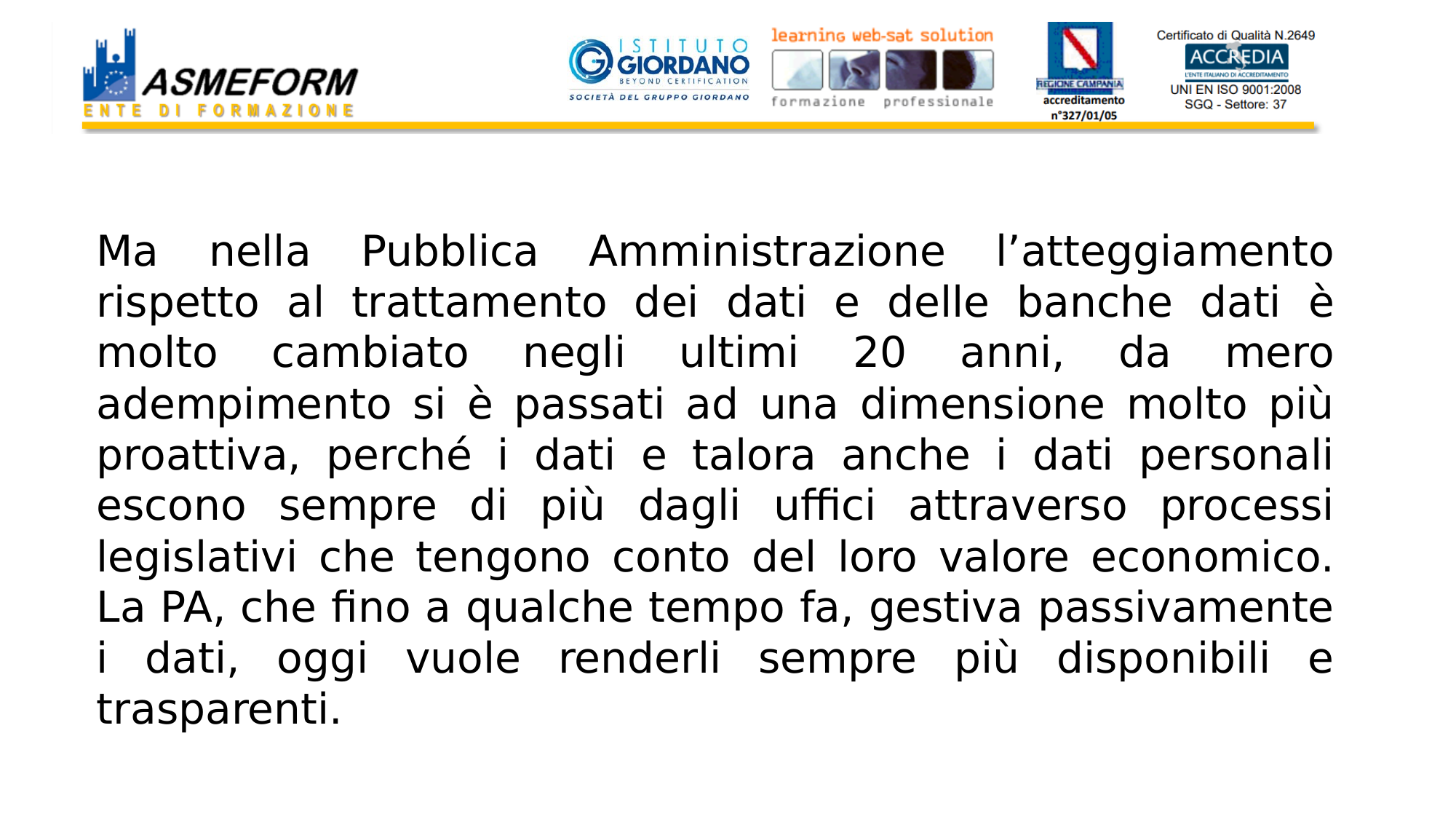

Ma nella Pubblica Amministrazione l’atteggiamento rispetto al trattamento dei dati e delle banche dati è molto cambiato negli ultimi 20 anni, da mero adempimento si è passati ad una dimensione molto più proattiva, perché i dati e talora anche i dati personali escono sempre di più dagli uffici attraverso processi legislativi che tengono conto del loro valore economico. La PA, che fino a qualche tempo fa, gestiva passivamente i dati, oggi vuole renderli sempre più disponibili e trasparenti.